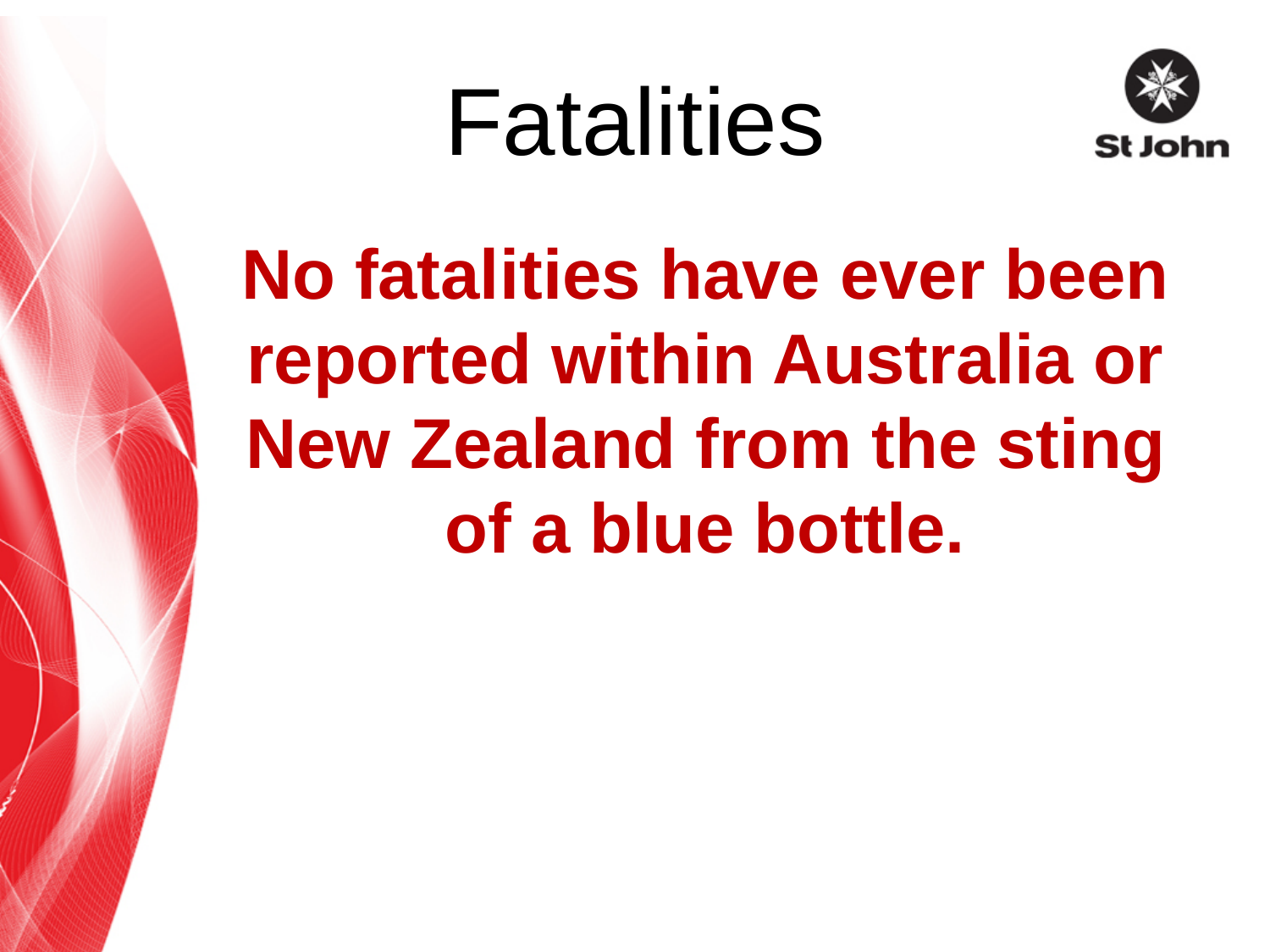

# Fatalities
No fatalities have ever been reported within Australia or New Zealand from the sting of a blue bottle.